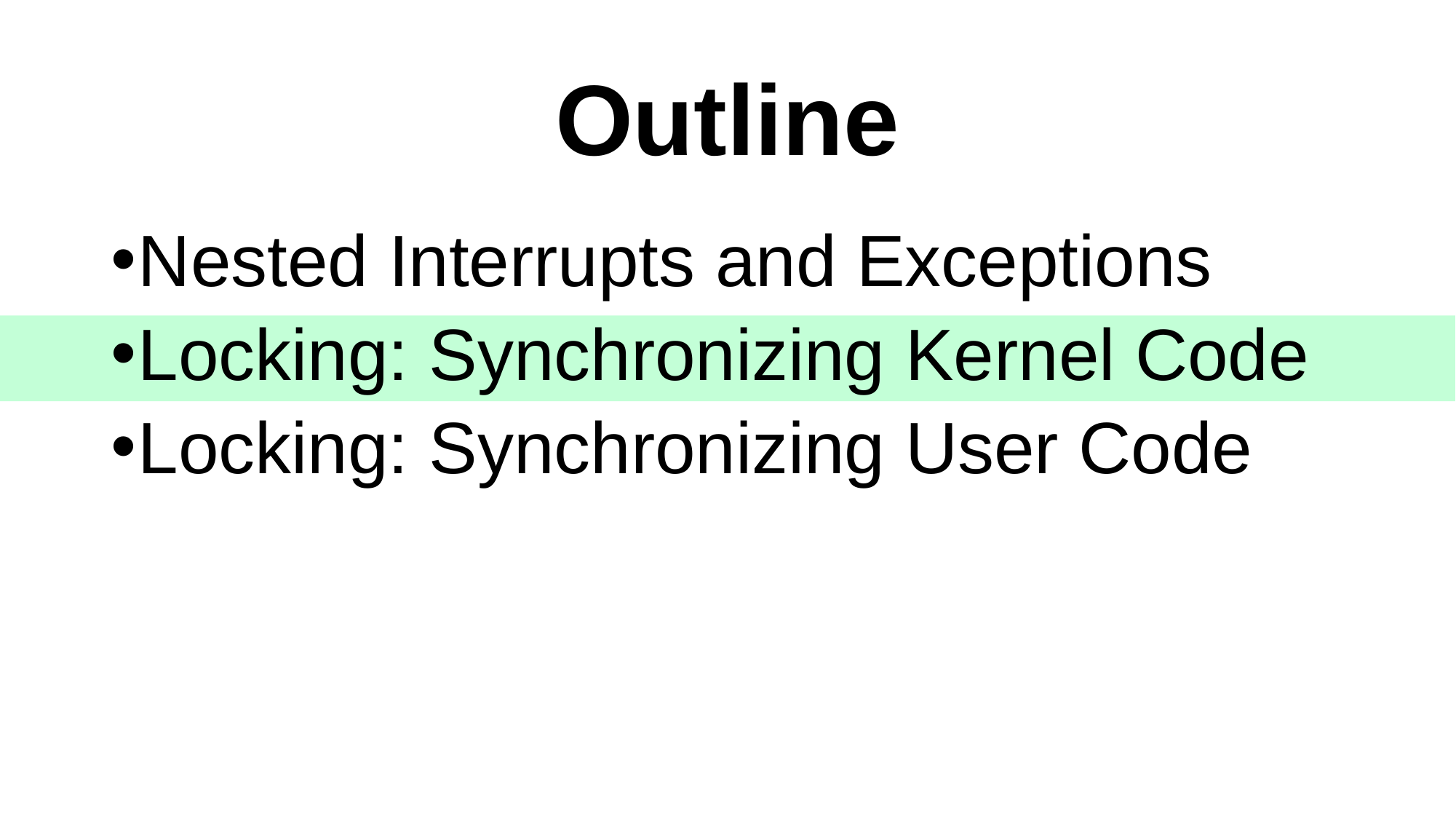

# Outline
Nested Interrupts and Exceptions
Locking: Synchronizing Kernel Code
Locking: Synchronizing User Code